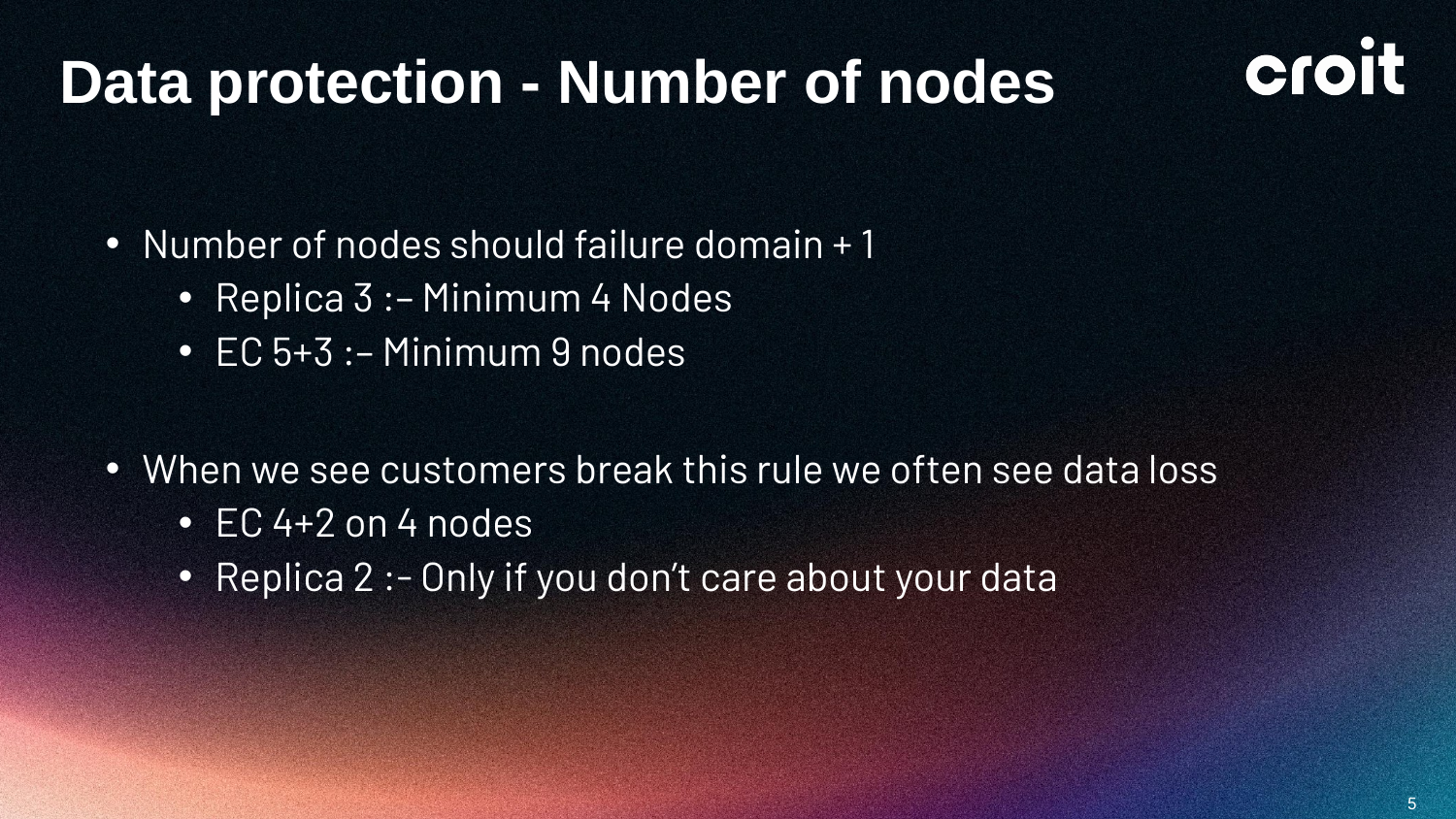

Data protection - Number of nodes

Number of nodes should failure domain + 1
Replica 3 :– Minimum 4 Nodes
EC 5+3 :– Minimum 9 nodes

When we see customers break this rule we often see data loss
EC 4+2 on 4 nodes
Replica 2 :- Only if you don’t care about your data
5